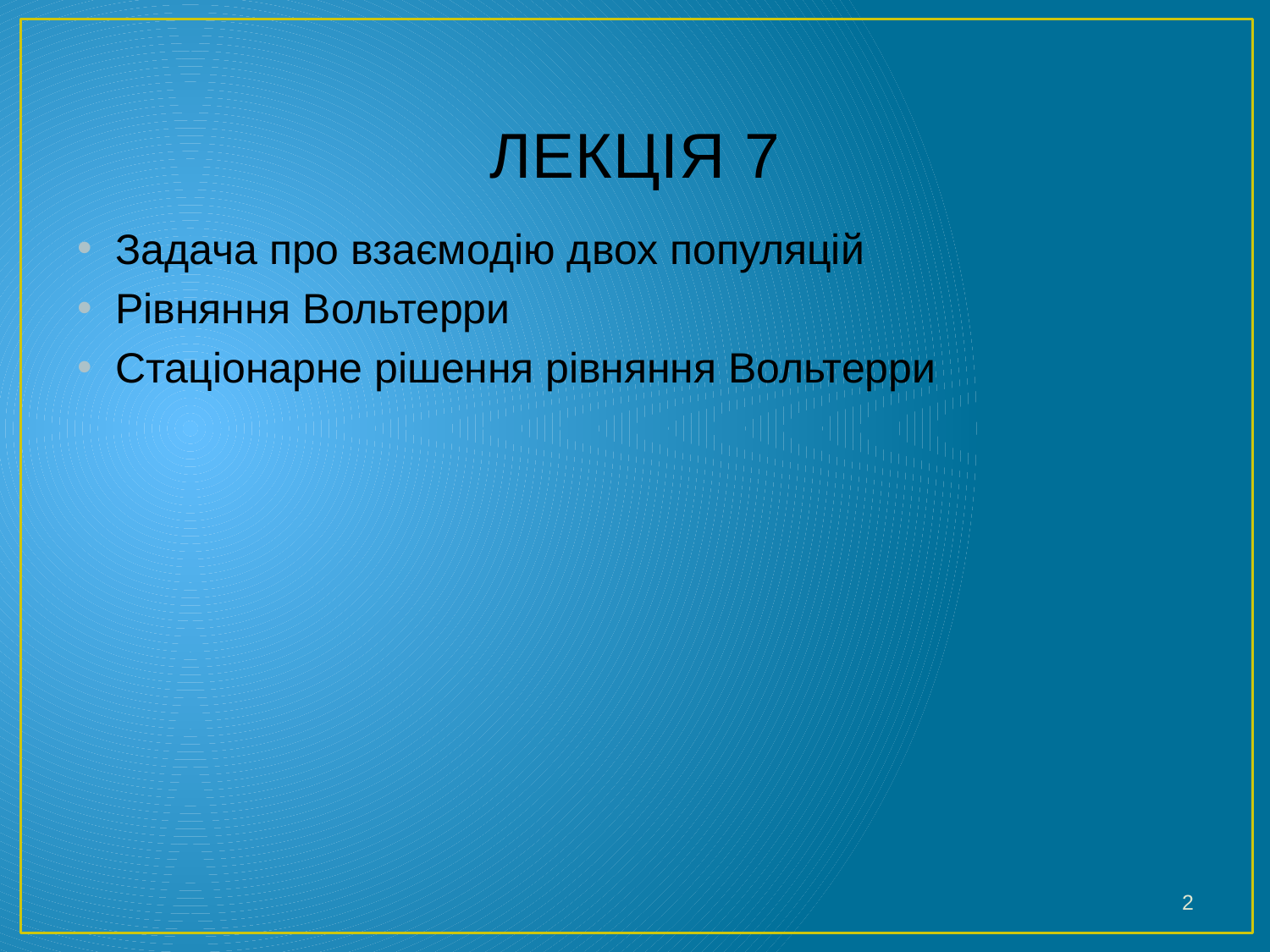

# ЛЕКЦІЯ 7
Задача про взаємодію двох популяцій
Рівняння Вольтерри
Стаціонарне рішення рівняння Вольтерри

2